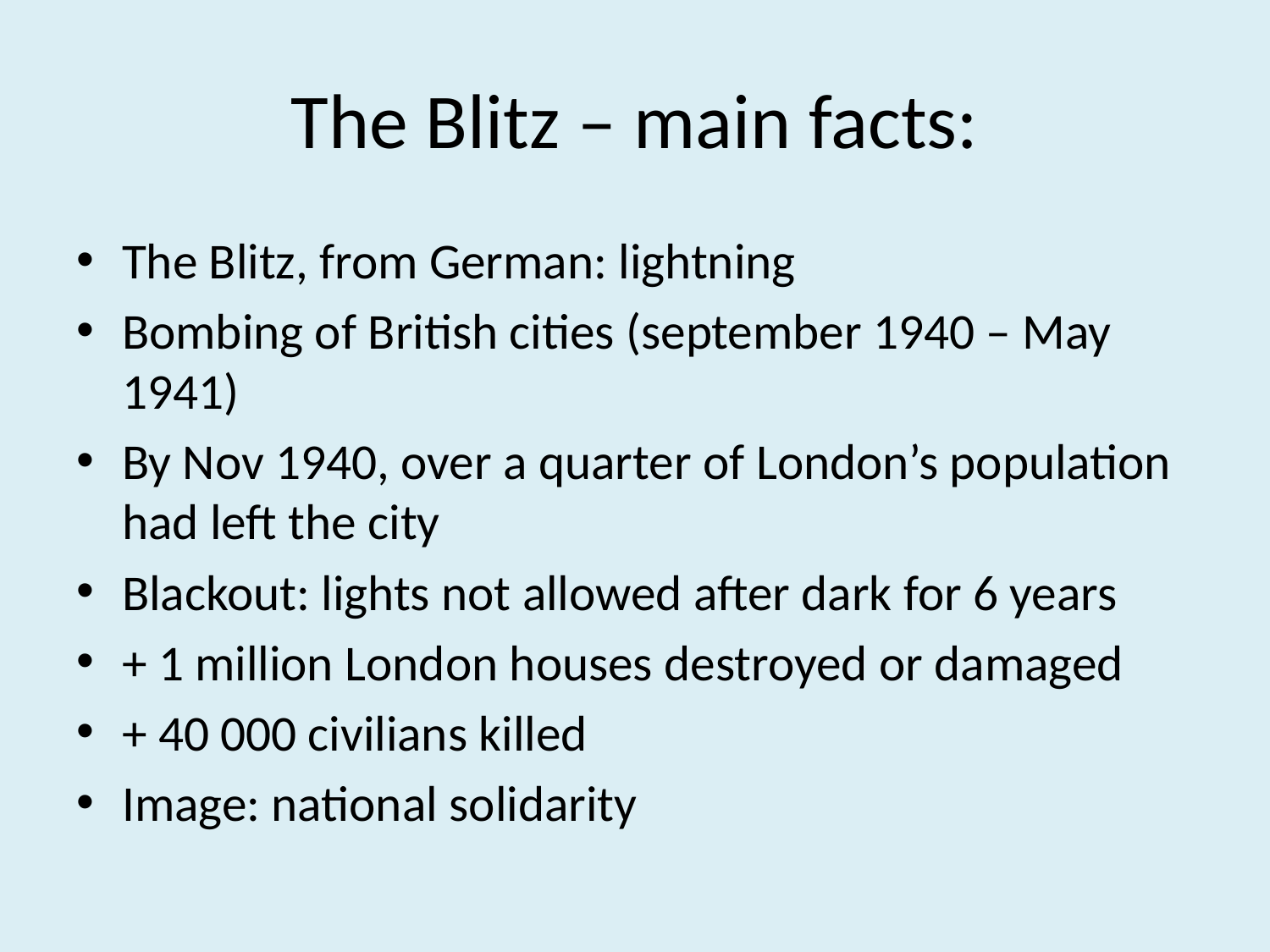

# The Blitz – main facts:
The Blitz, from German: lightning
Bombing of British cities (september 1940 – May 1941)
By Nov 1940, over a quarter of London’s population had left the city
Blackout: lights not allowed after dark for 6 years
+ 1 million London houses destroyed or damaged
+ 40 000 civilians killed
Image: national solidarity